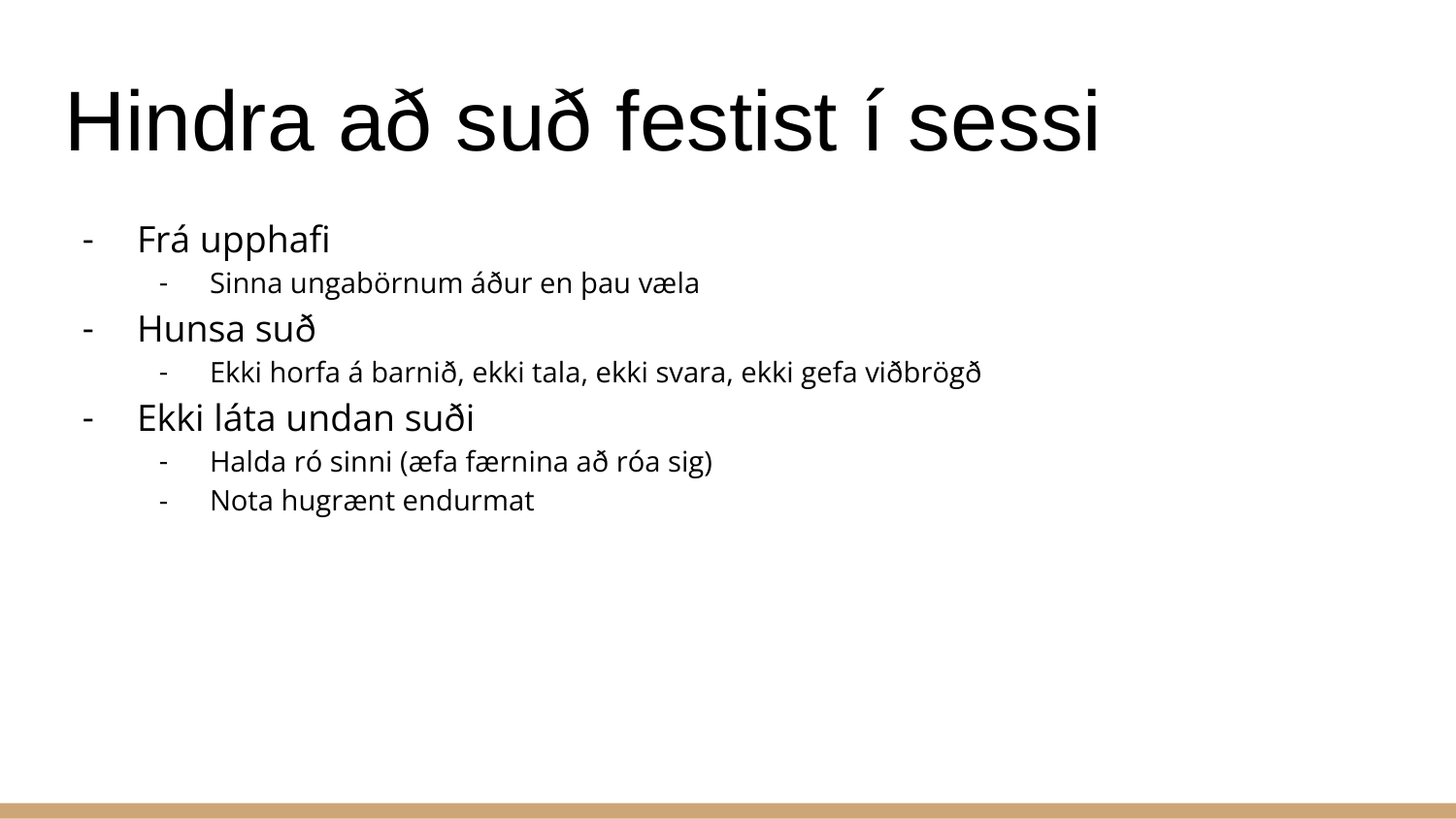

# Hindra að suð festist í sessi
Frá upphafi
Sinna ungabörnum áður en þau væla
Hunsa suð
Ekki horfa á barnið, ekki tala, ekki svara, ekki gefa viðbrögð
Ekki láta undan suði
Halda ró sinni (æfa færnina að róa sig)
Nota hugrænt endurmat